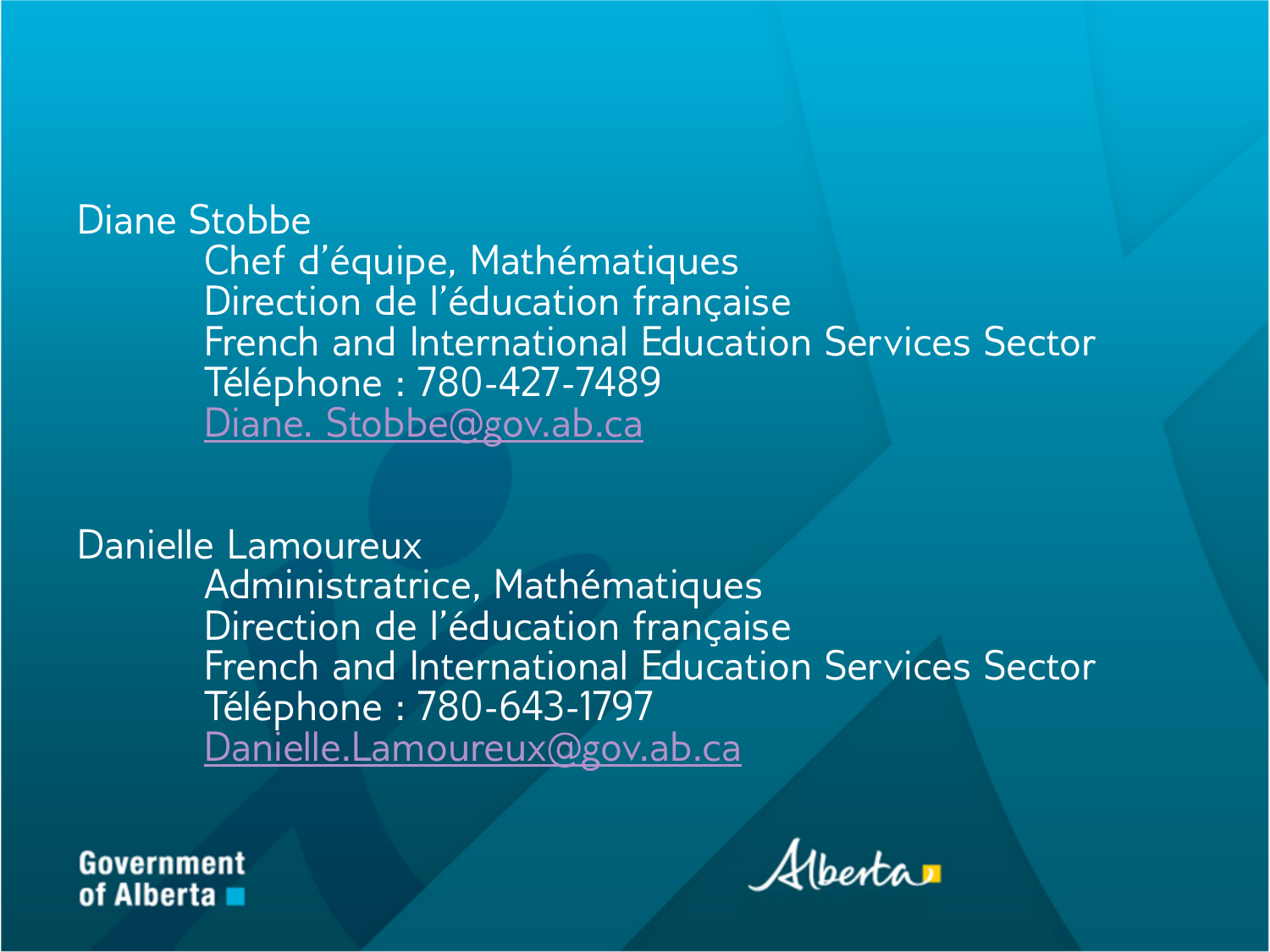

Diane Stobbe
	Chef d’équipe, Mathématiques
	Direction de l’éducation française
	French and International Education Services Sector
	Téléphone : 780-427-7489
	Diane. Stobbe@gov.ab.ca

Danielle Lamoureux
	Administratrice, Mathématiques
	Direction de l’éducation française
	French and International Education Services Sector
	Téléphone : 780-643-1797
	Danielle.Lamoureux@gov.ab.ca